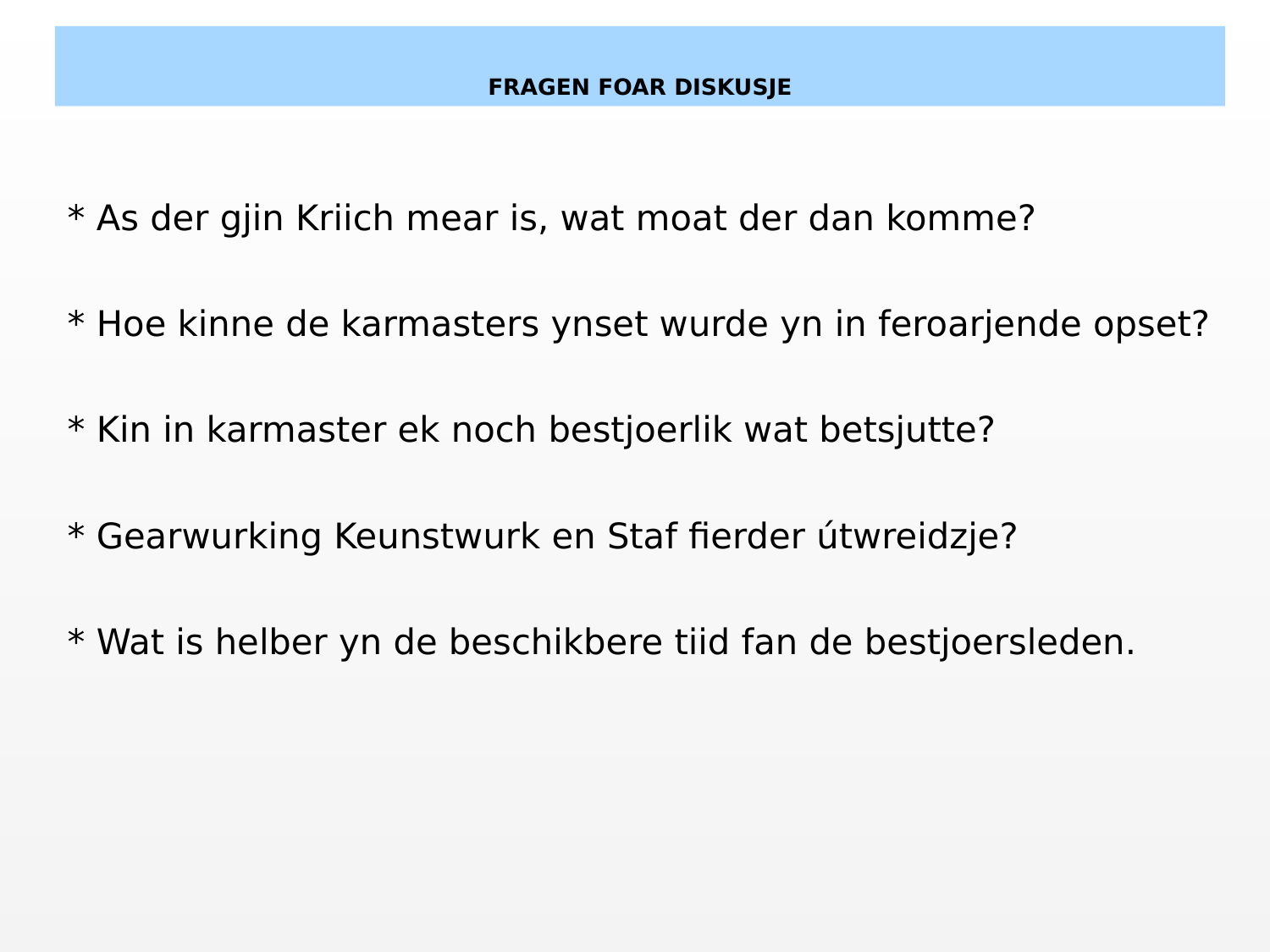

# Fragen foar diskusje

* As der gjin Kriich mear is, wat moat der dan komme?

* Hoe kinne de karmasters ynset wurde yn in feroarjende opset?

* Kin in karmaster ek noch bestjoerlik wat betsjutte?

* Gearwurking Keunstwurk en Staf fierder útwreidzje?

* Wat is helber yn de beschikbere tiid fan de bestjoersleden.